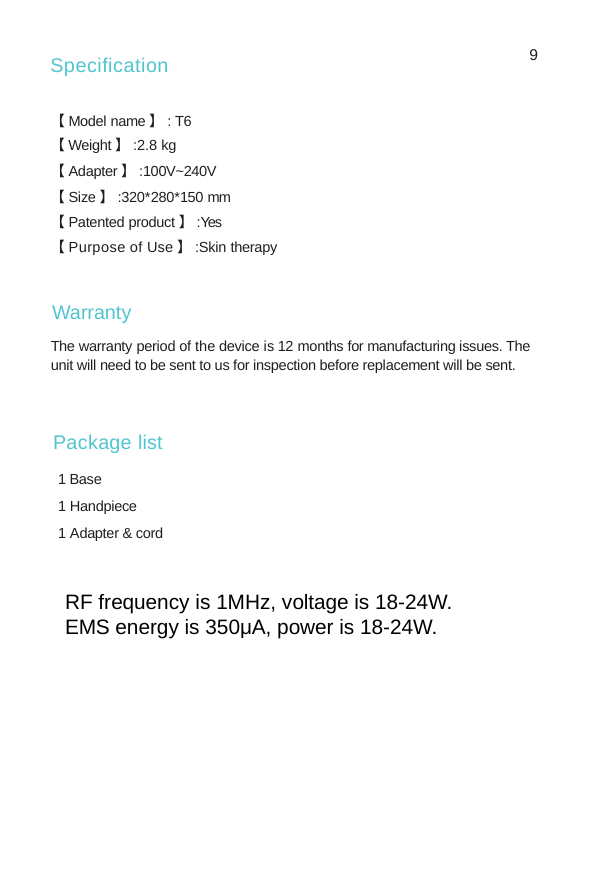

9
Specification
【Model name】: T6
【Weight】:2.8 kg
【Adapter】:100V~240V
【Size】:320*280*150 mm
【Patented product】:Yes
【Purpose of Use】:Skin therapy

Warranty
The warranty period of the device is 12 months for manufacturing issues. The unit will need to be sent to us for inspection before replacement will be sent.
Package list
1 Base
1 Handpiece
1 Adapter & cord
RF frequency is 1MHz, voltage is 18-24W.
EMS energy is 350μA, power is 18-24W.